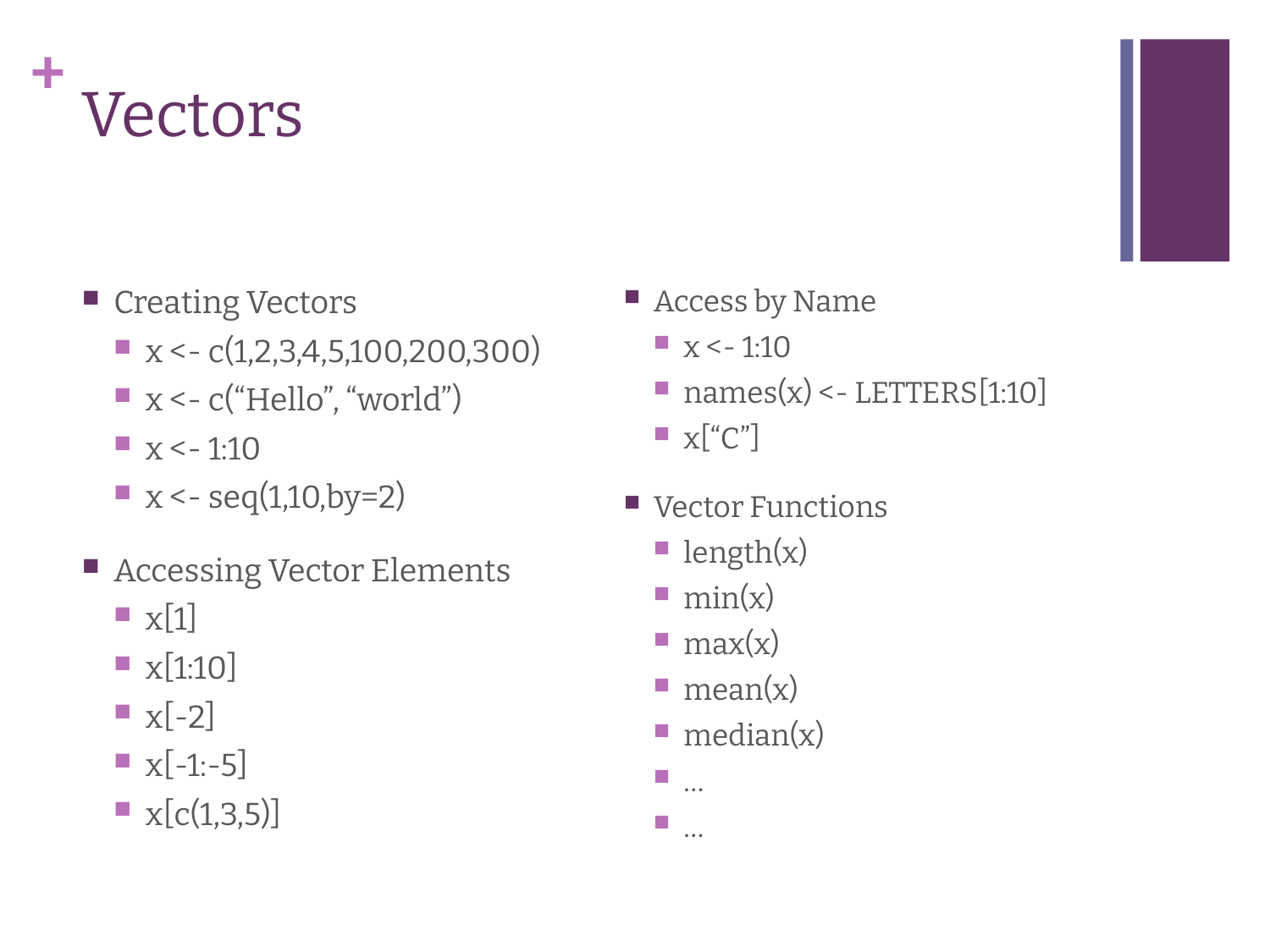

# Vectors
Creating Vectors
x <- c(1,2,3,4,5,100,200,300)
x <- c(“Hello”, “world”)
x <- 1:10
x <- seq(1,10,by=2)
Accessing Vector Elements
x[1]
x[1:10]
x[-2]
x[-1:-5]
x[c(1,3,5)]

Access by Name
x <- 1:10
names(x) <- LETTERS[1:10]
x[“C”]
Vector Functions
length(x)
min(x)
max(x)
mean(x)
median(x)
…
…